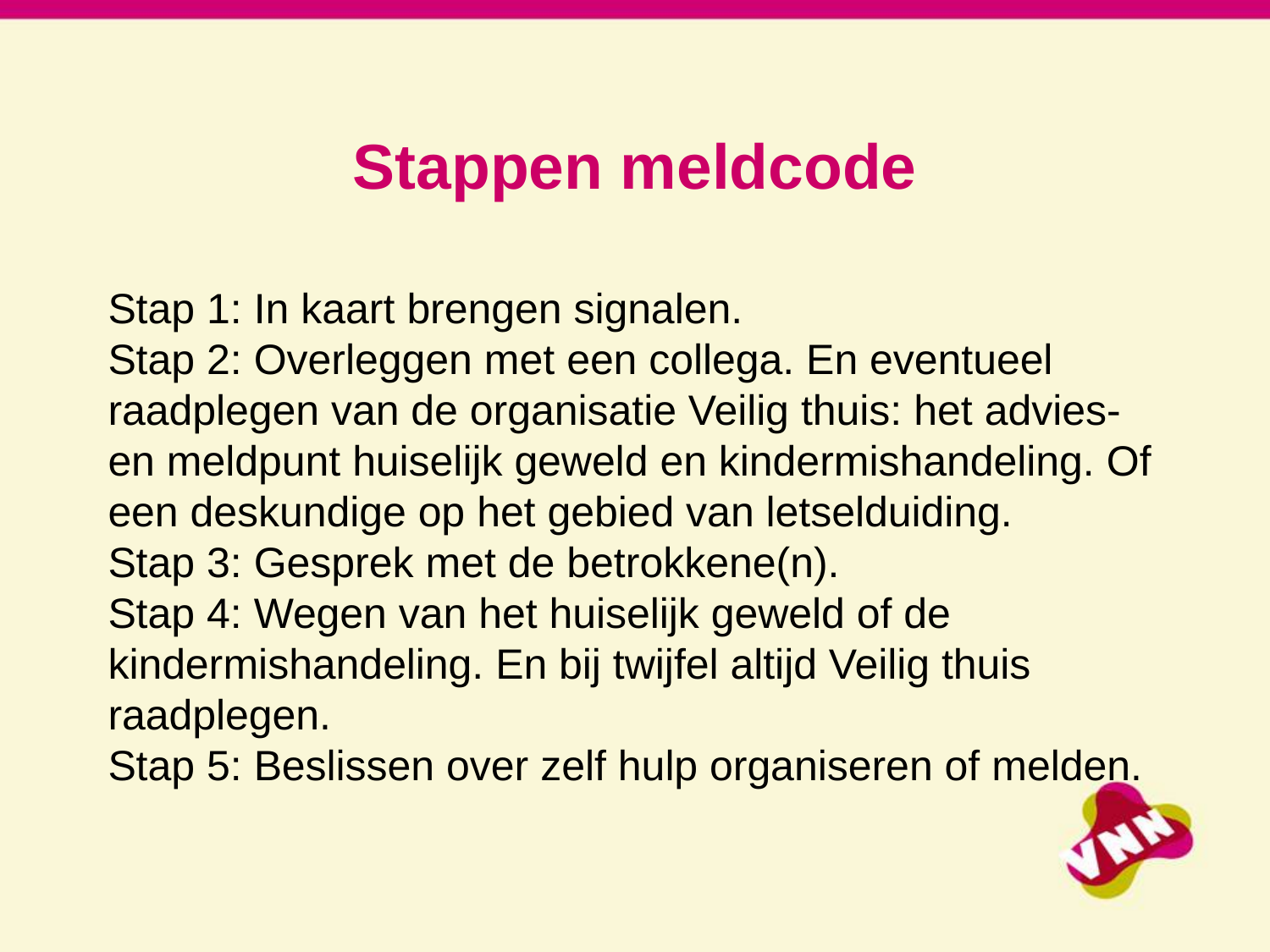

# Stappen meldcode
Stap 1: In kaart brengen signalen.
Stap 2: Overleggen met een collega. En eventueel raadplegen van de organisatie Veilig thuis: het advies- en meldpunt huiselijk geweld en kindermishandeling. Of een deskundige op het gebied van letselduiding.
Stap 3: Gesprek met de betrokkene(n).
Stap 4: Wegen van het huiselijk geweld of de kindermishandeling. En bij twijfel altijd Veilig thuis raadplegen.
Stap 5: Beslissen over zelf hulp organiseren of melden.